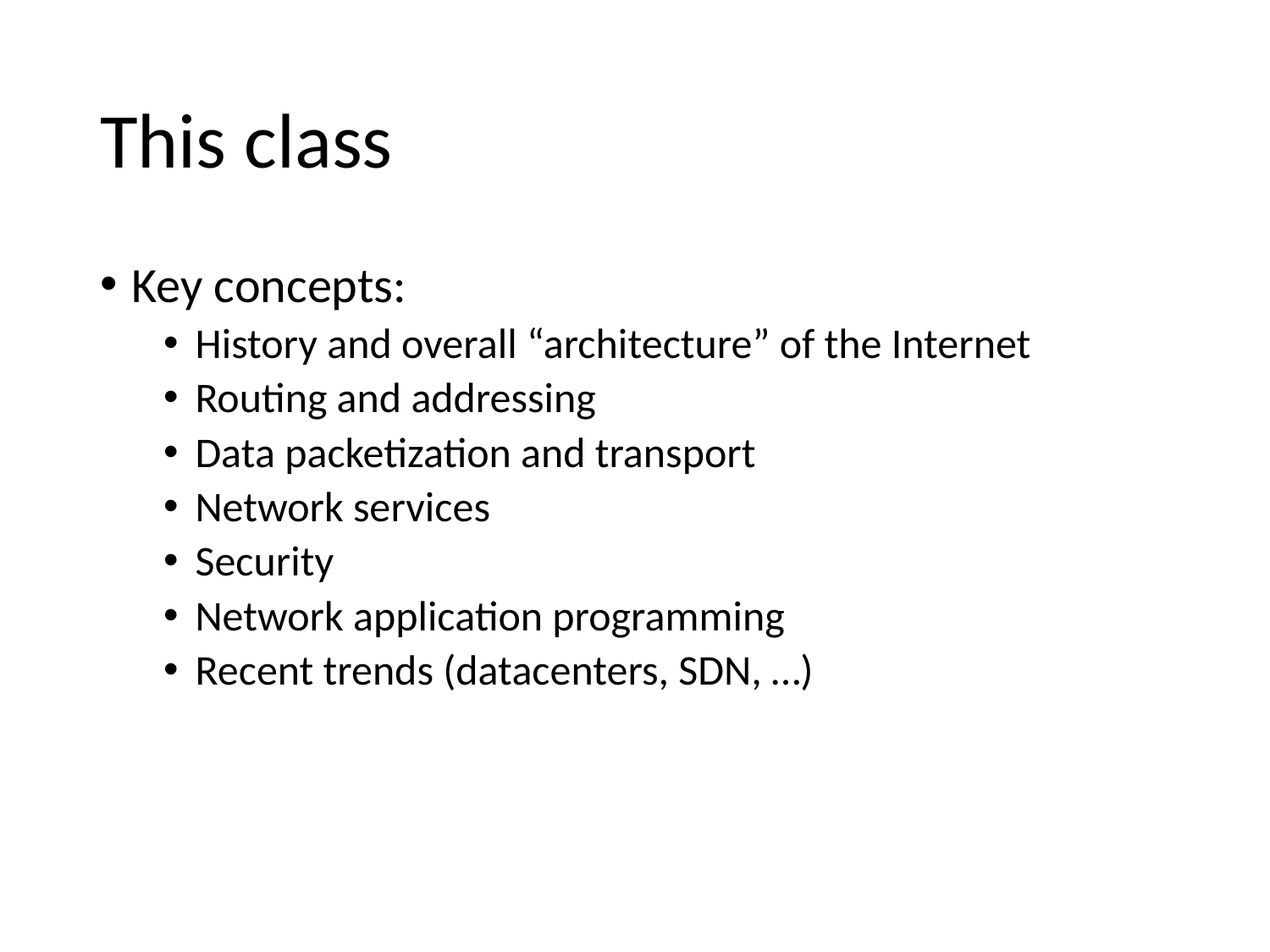

# This class
Key concepts:
History and overall “architecture” of the Internet
Routing and addressing
Data packetization and transport
Network services
Security
Network application programming
Recent trends (datacenters, SDN, …)